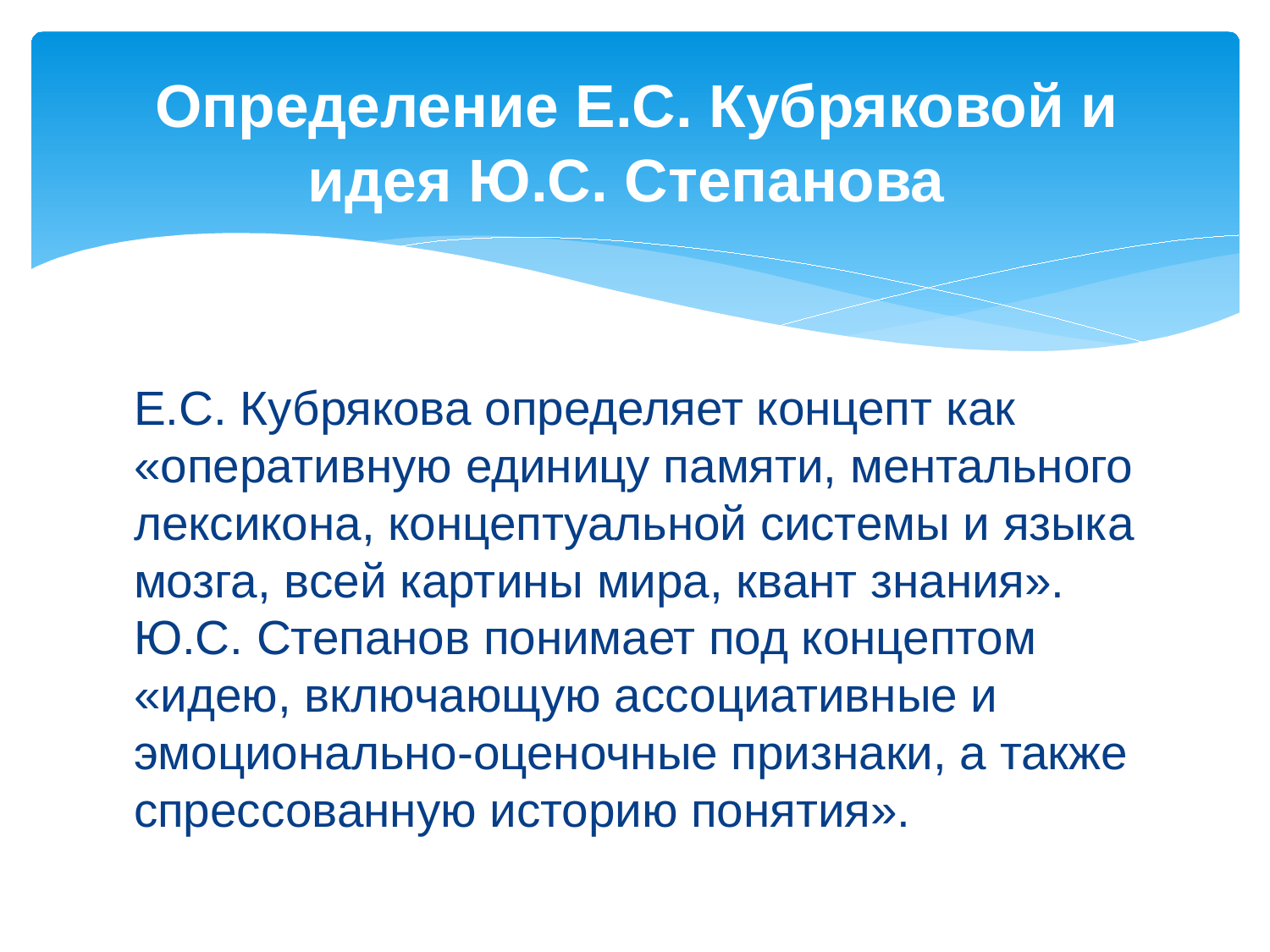

# Определение Е.С. Кубряковой и  идея Ю.С. Степанова
Е.С. Кубрякова определяет концепт как «оперативную единицу памяти, ментального лексикона, концептуальной системы и языка мозга, всей картины мира, квант знания». Ю.С. Степанов понимает под концептом «идею, включающую ассоциативные и эмоционально-оценочные признаки, а также спрессованную историю понятия».